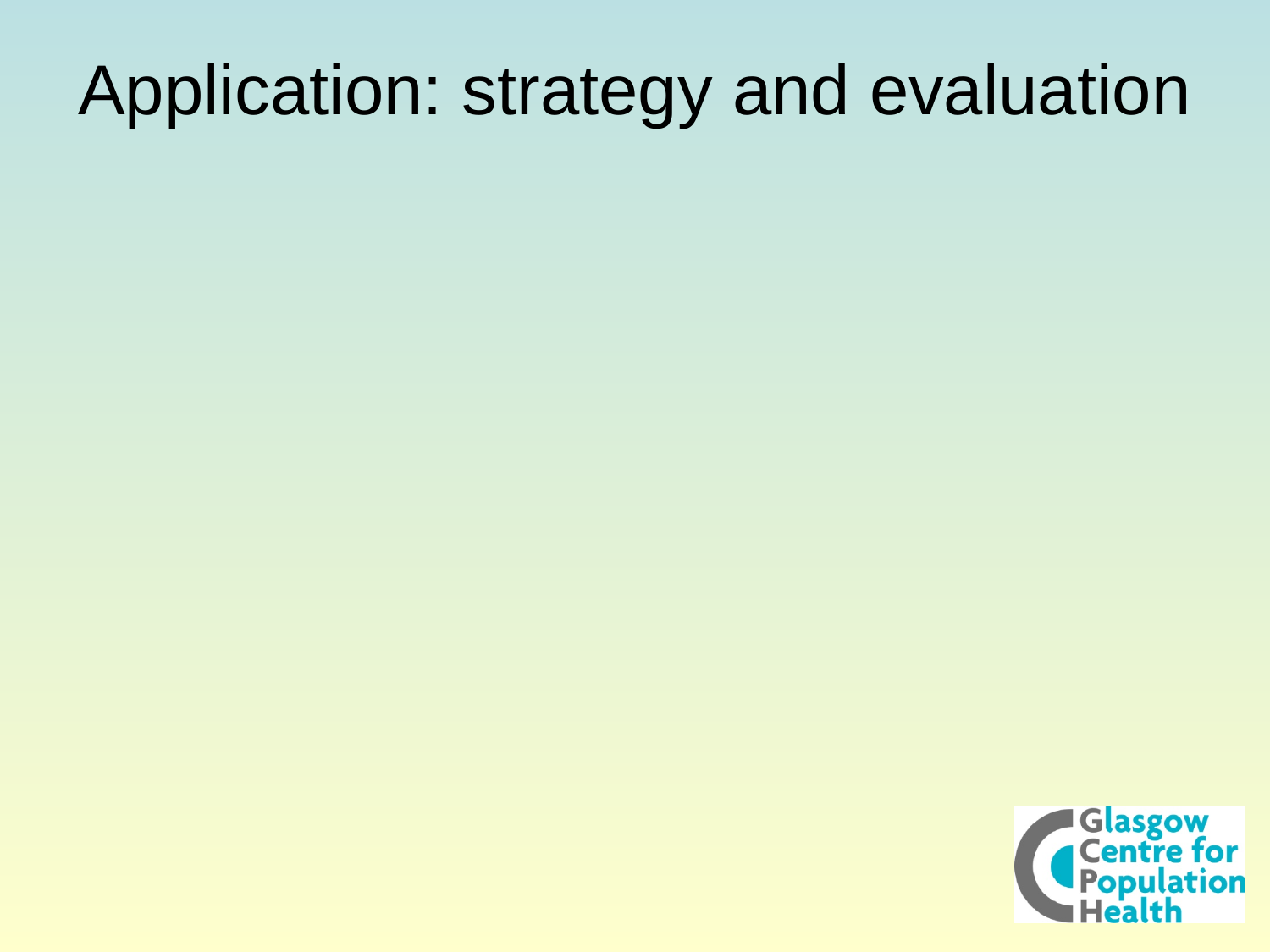

# Application: strategy and evaluation
Primary care mental health team (SE Glasgow)

Children’s services (East Glasgow)

Diabetes (GG&C)

Three Equally Well test sites (SE Glasgow,
     East Lothian and Fife)

Dundee CHP Health Equity Action Plan

Child Poverty Strategy (Glasgow City)